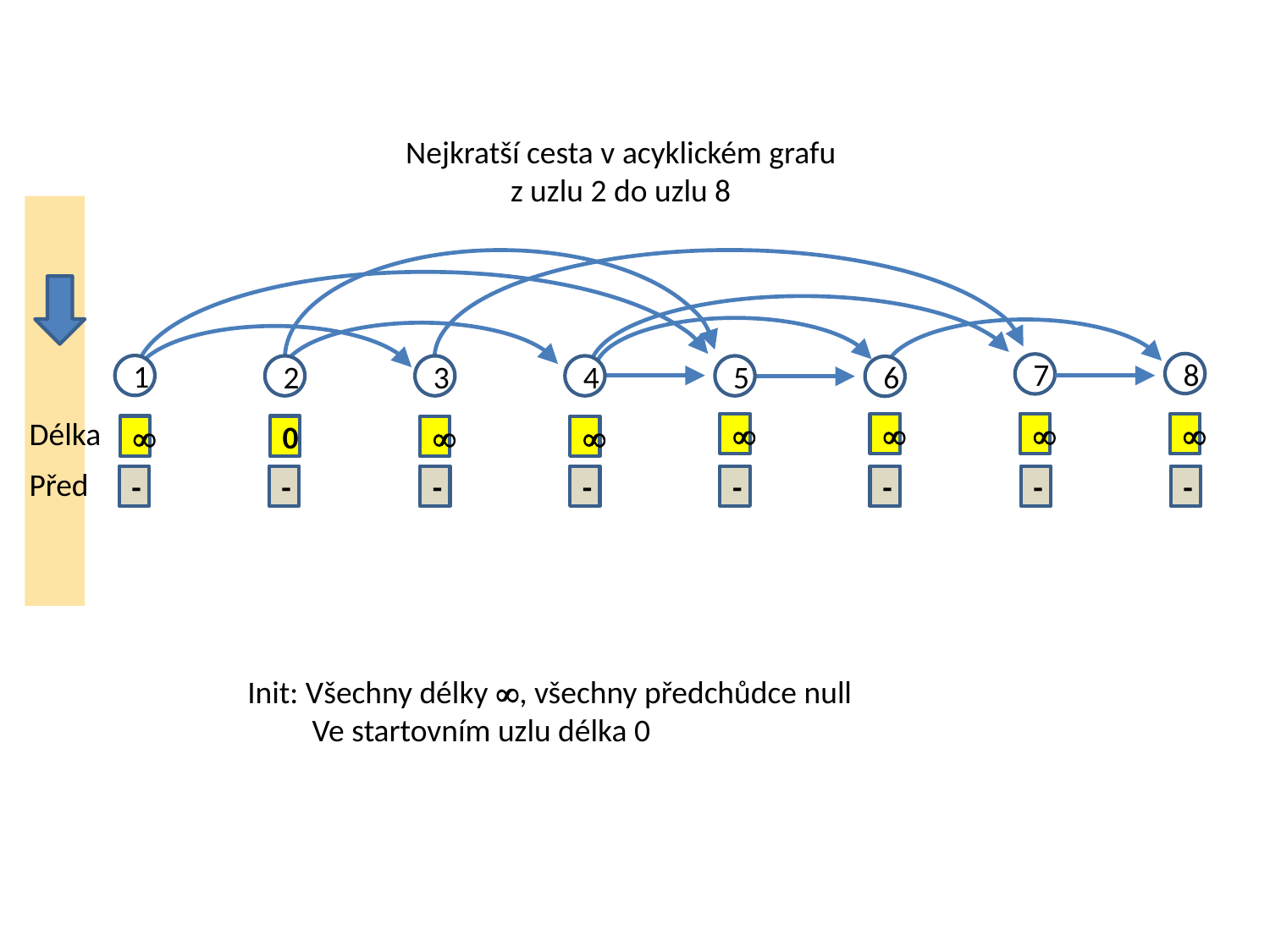

Nejkratší cesta v acyklickém grafu
z uzlu 2 do uzlu 8

8
7
1
2
3
4
5
6
Délka
∞
∞
∞
∞
∞
0
∞
∞
Před
-
-
-
-
-
-
-
-
Init: Všechny délky ∞, všechny předchůdce null
         Ve startovním uzlu délka 0